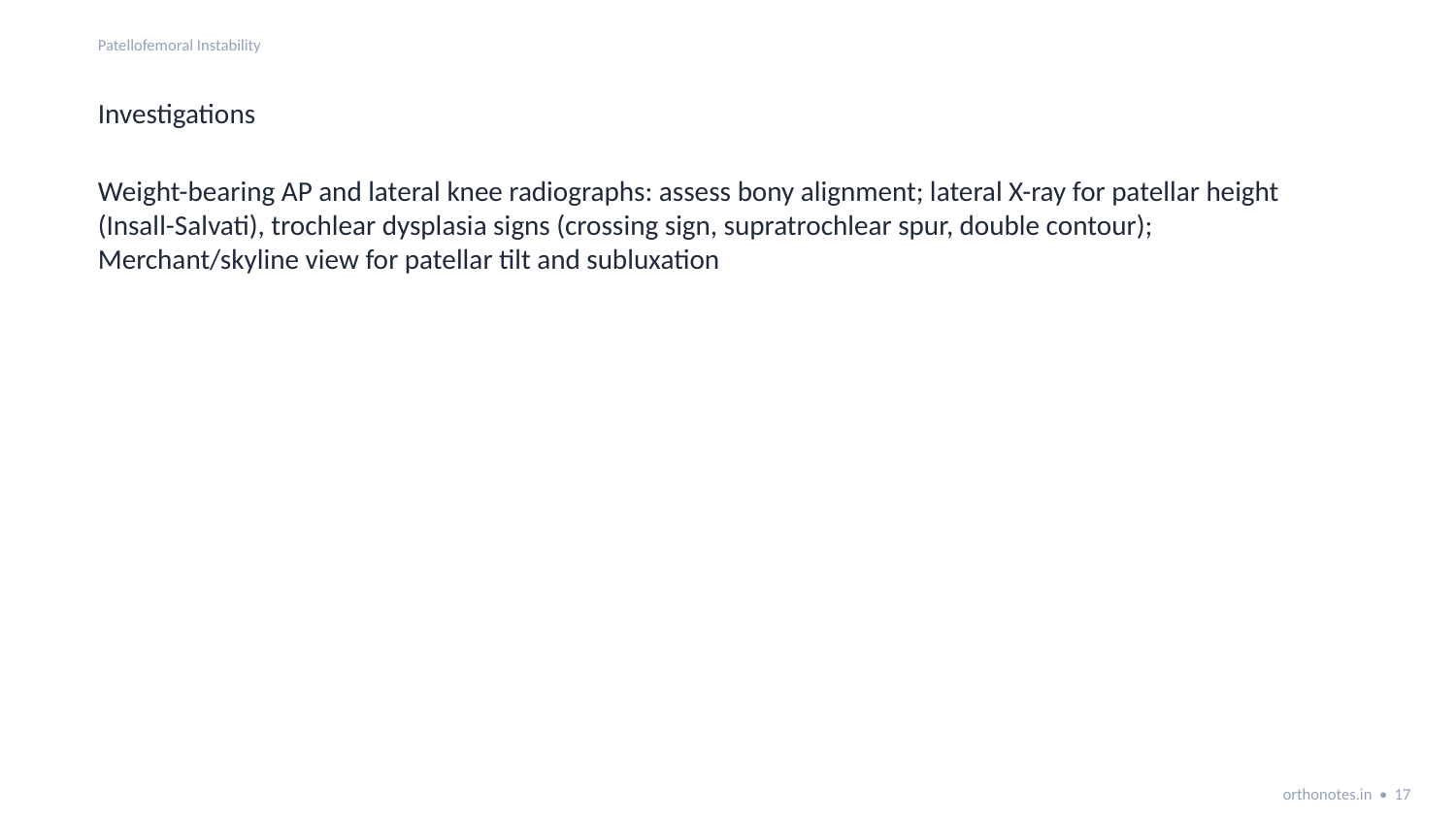

Patellofemoral Instability
Investigations
Weight-bearing AP and lateral knee radiographs: assess bony alignment; lateral X-ray for patellar height (Insall-Salvati), trochlear dysplasia signs (crossing sign, supratrochlear spur, double contour); Merchant/skyline view for patellar tilt and subluxation
orthonotes.in  •  17